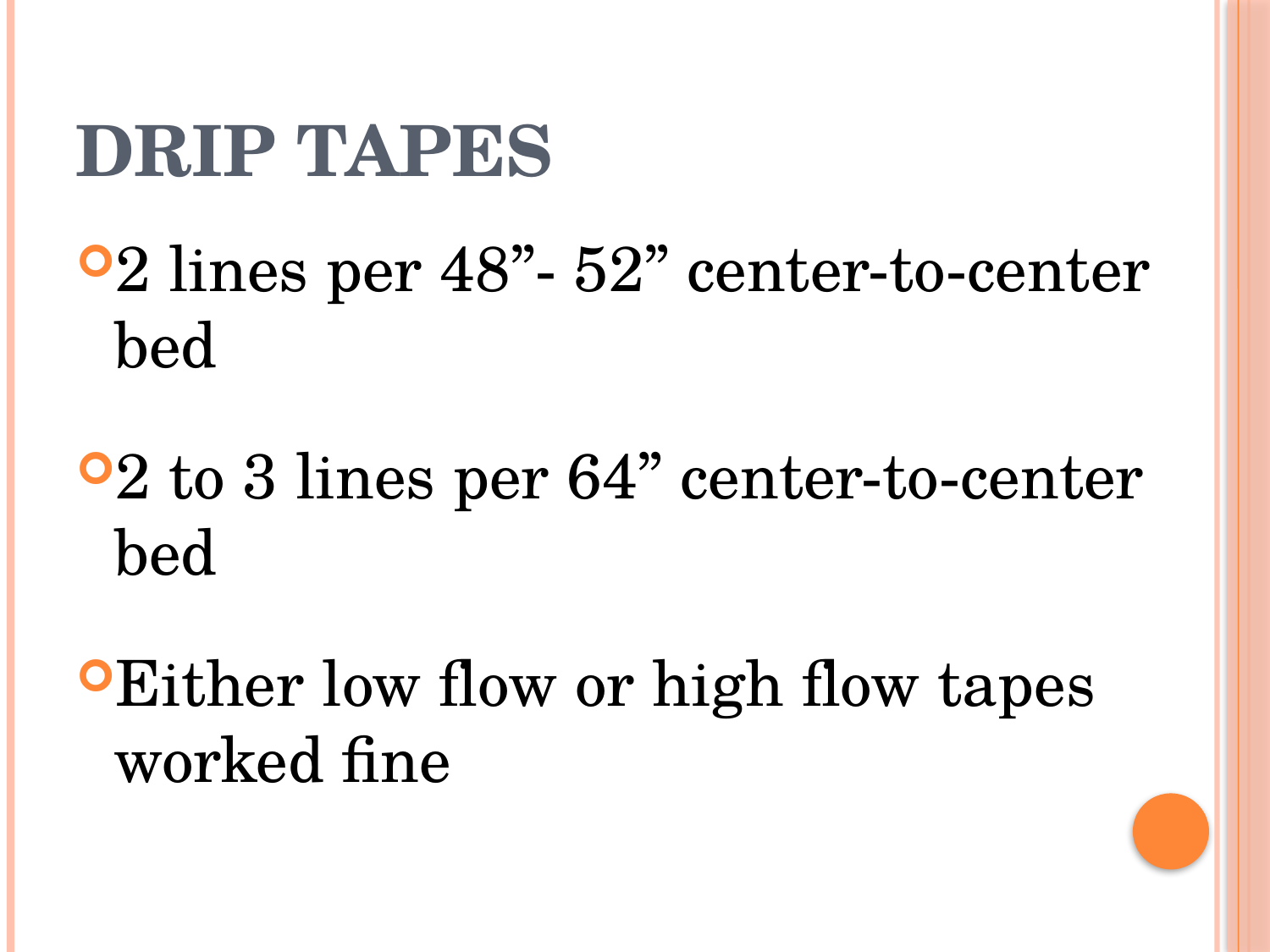

# Drip Tapes
2 lines per 48”- 52” center-to-center bed

2 to 3 lines per 64” center-to-center bed

Either low flow or high flow tapes worked fine